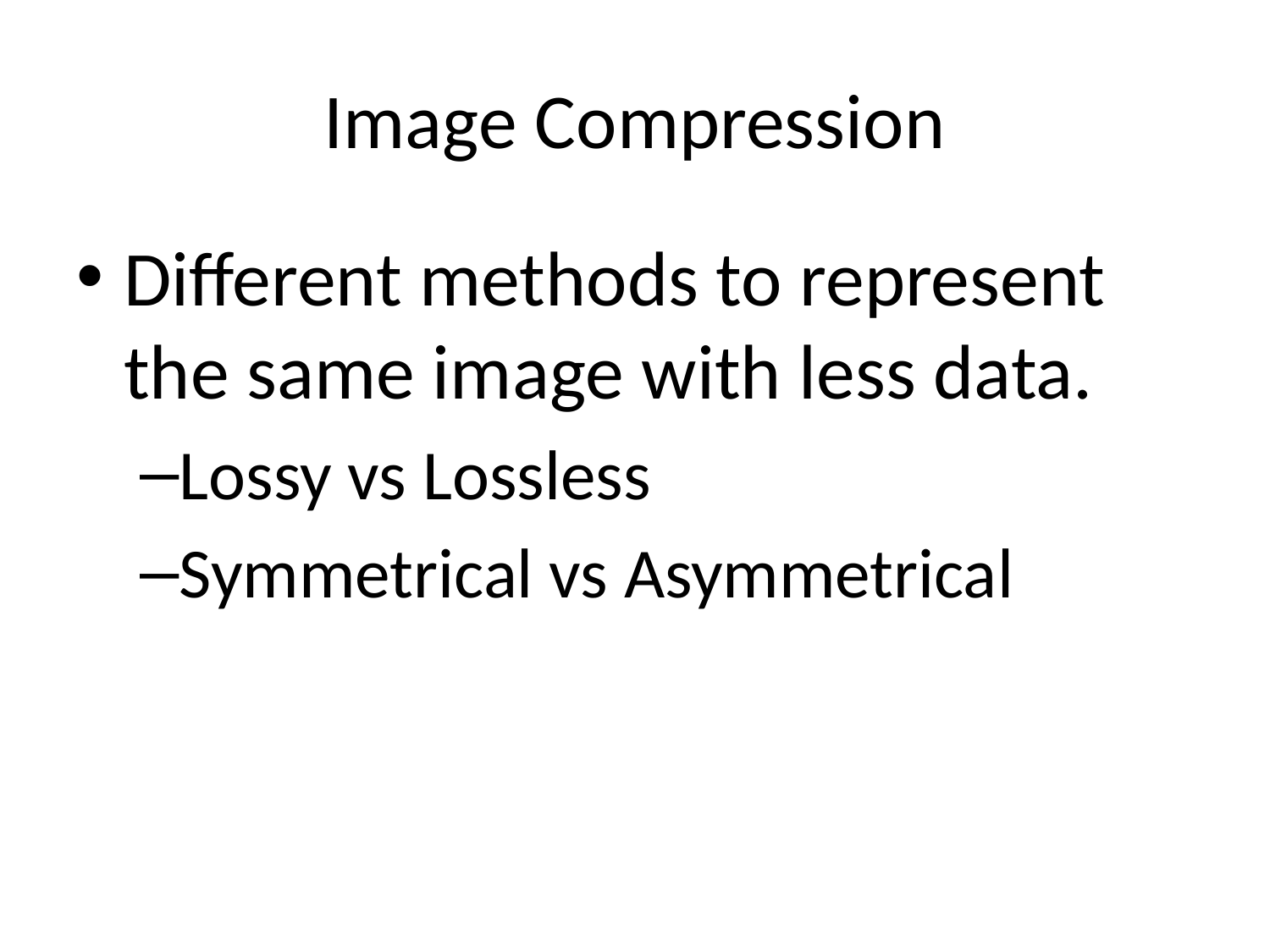

# Image Compression
Different methods to represent the same image with less data.
Lossy vs Lossless
Symmetrical vs Asymmetrical